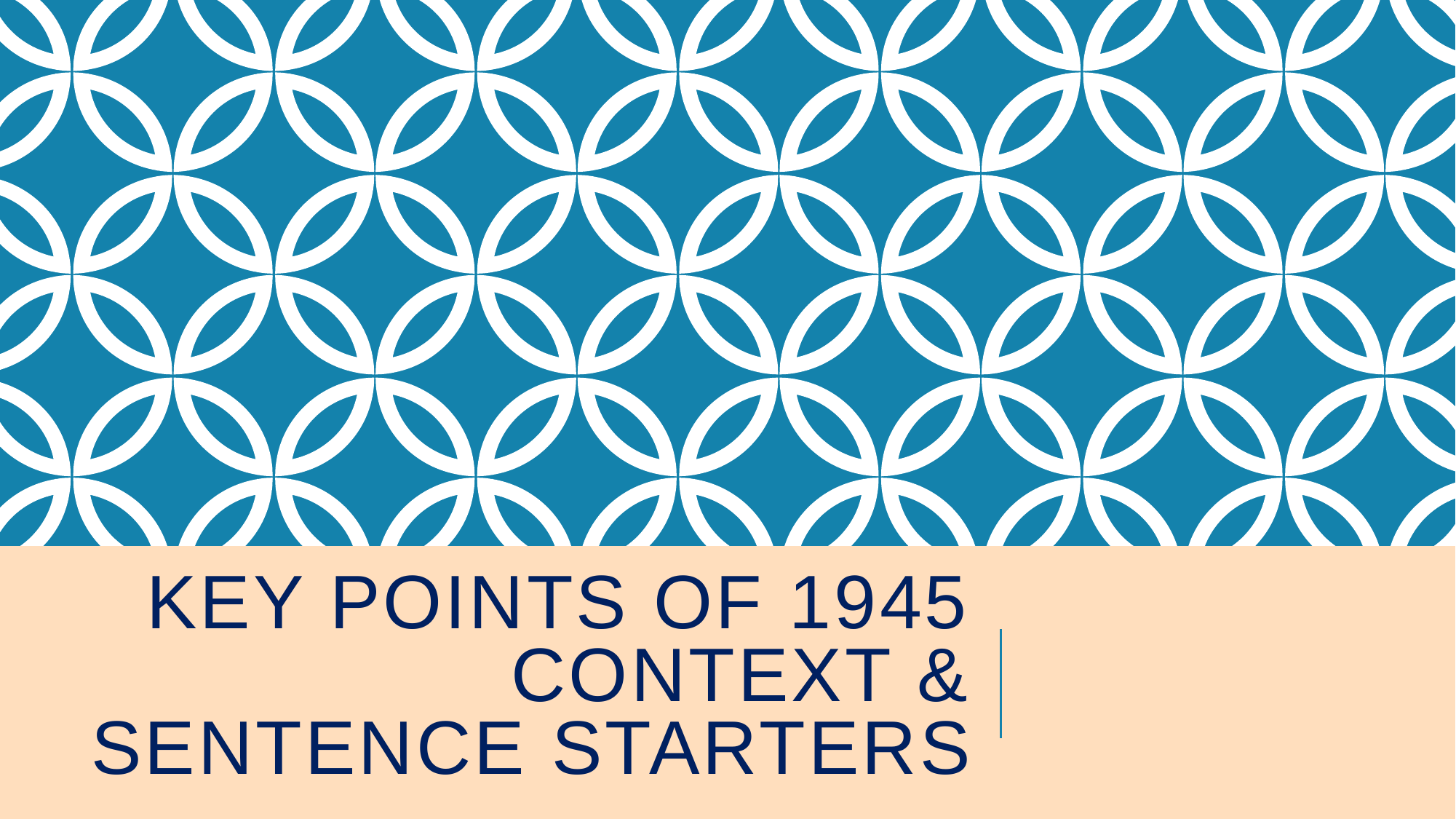

# Key points of 1945 context & sentence starters